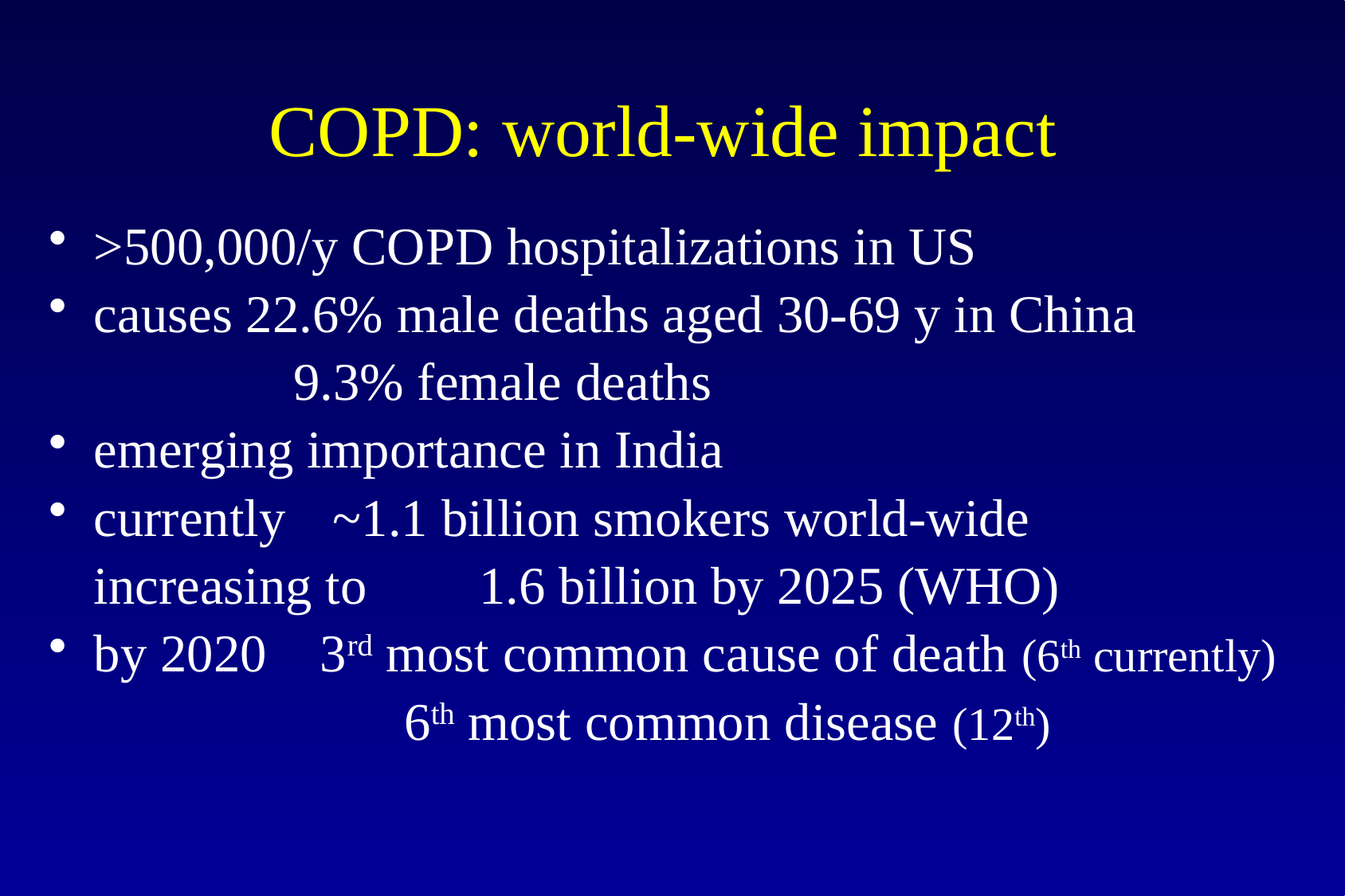

# COPD: world-wide impact
>500,000/y COPD hospitalizations in US
causes 22.6% male deaths aged 30-69 y in China
		      9.3% female deaths
emerging importance in India
currently 	~1.1 billion smokers world-wide
	increasing to 	  1.6 billion by 2025 (WHO)
by 2020    3rd most common cause of death (6th currently)
		  6th most common disease (12th)